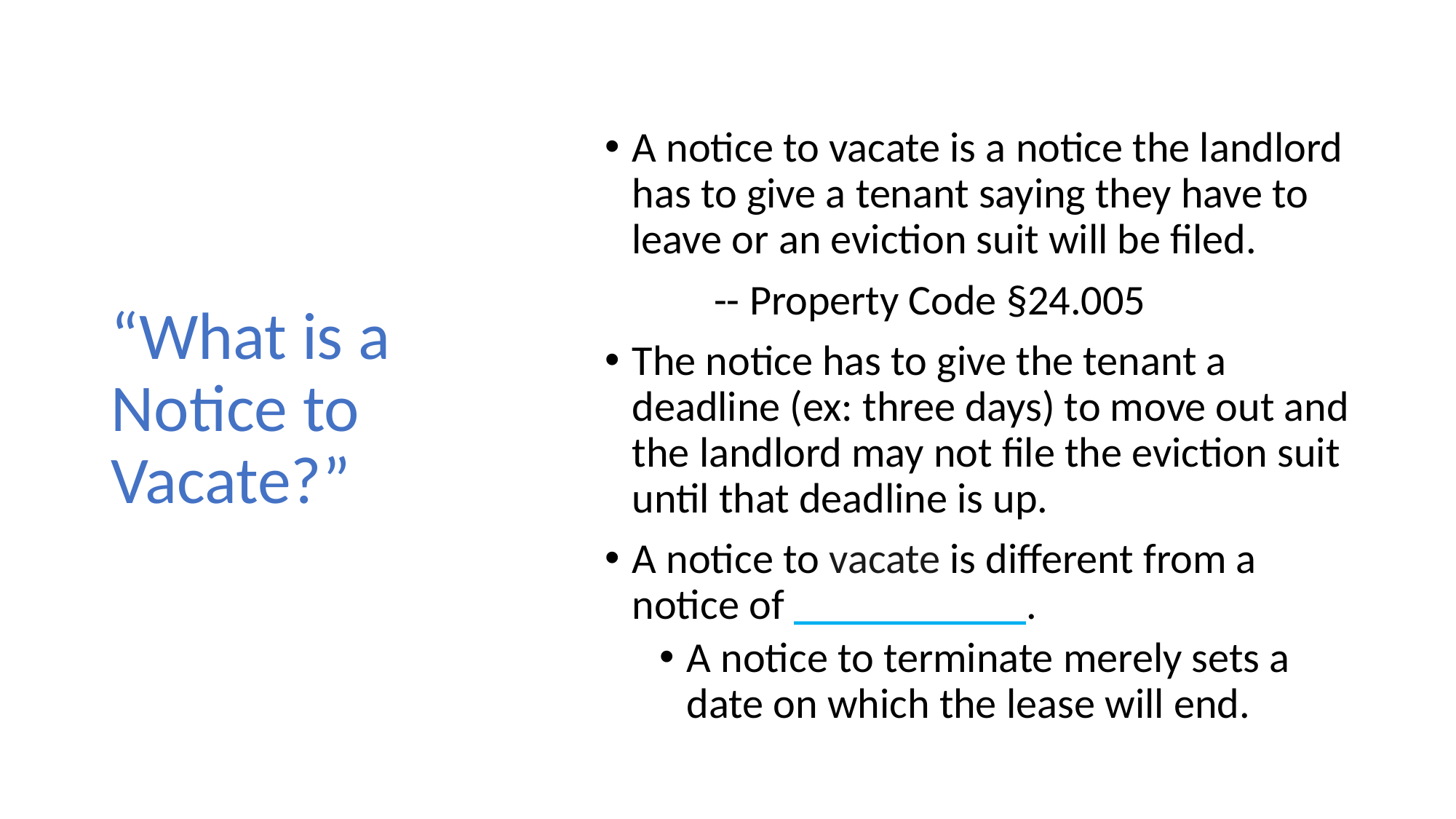

A notice to vacate is a notice the landlord has to give a tenant saying they have to leave or an eviction suit will be filed.
	-- Property Code §24.005
The notice has to give the tenant a deadline (ex: three days) to move out and the landlord may not file the eviction suit until that deadline is up.
A notice to vacate is different from a notice of ___________.
A notice to terminate merely sets a date on which the lease will end.
# “What is a Notice to Vacate?”